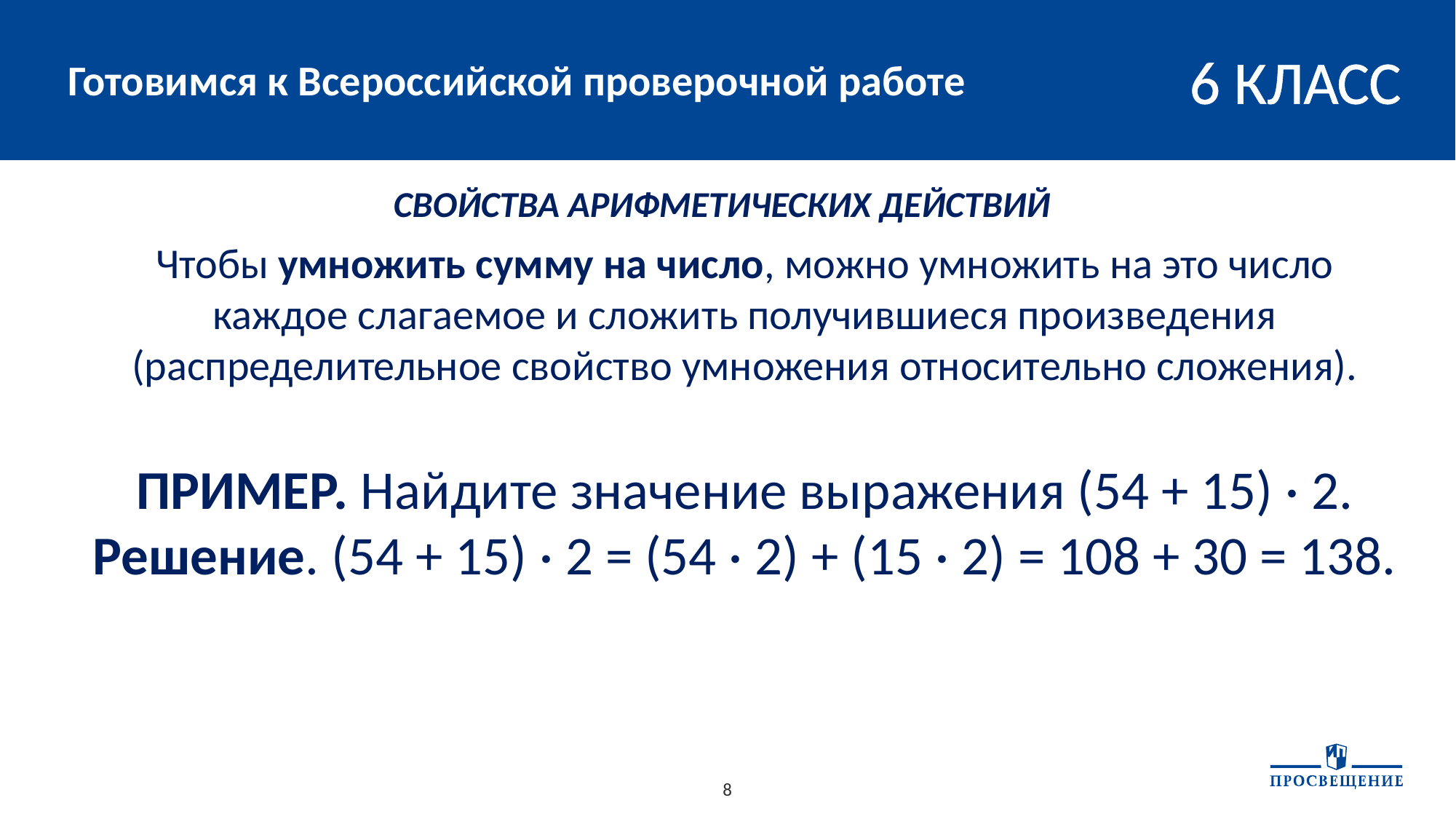

# Готовимся к Всероссийской проверочной работе
6 КЛАСС
СВОЙСТВА АРИФМЕТИЧЕСКИХ ДЕЙСТВИЙ
Чтобы умножить сумму на число, можно умножить на это число
каждое слагаемое и сложить получившиеся произведения (распределительное свойство умножения относительно сложения).

ПРИМЕР. Найдите значение выражения (54 + 15) · 2.
Решение. (54 + 15) · 2 = (54 · 2) + (15 · 2) = 108 + 30 = 138.